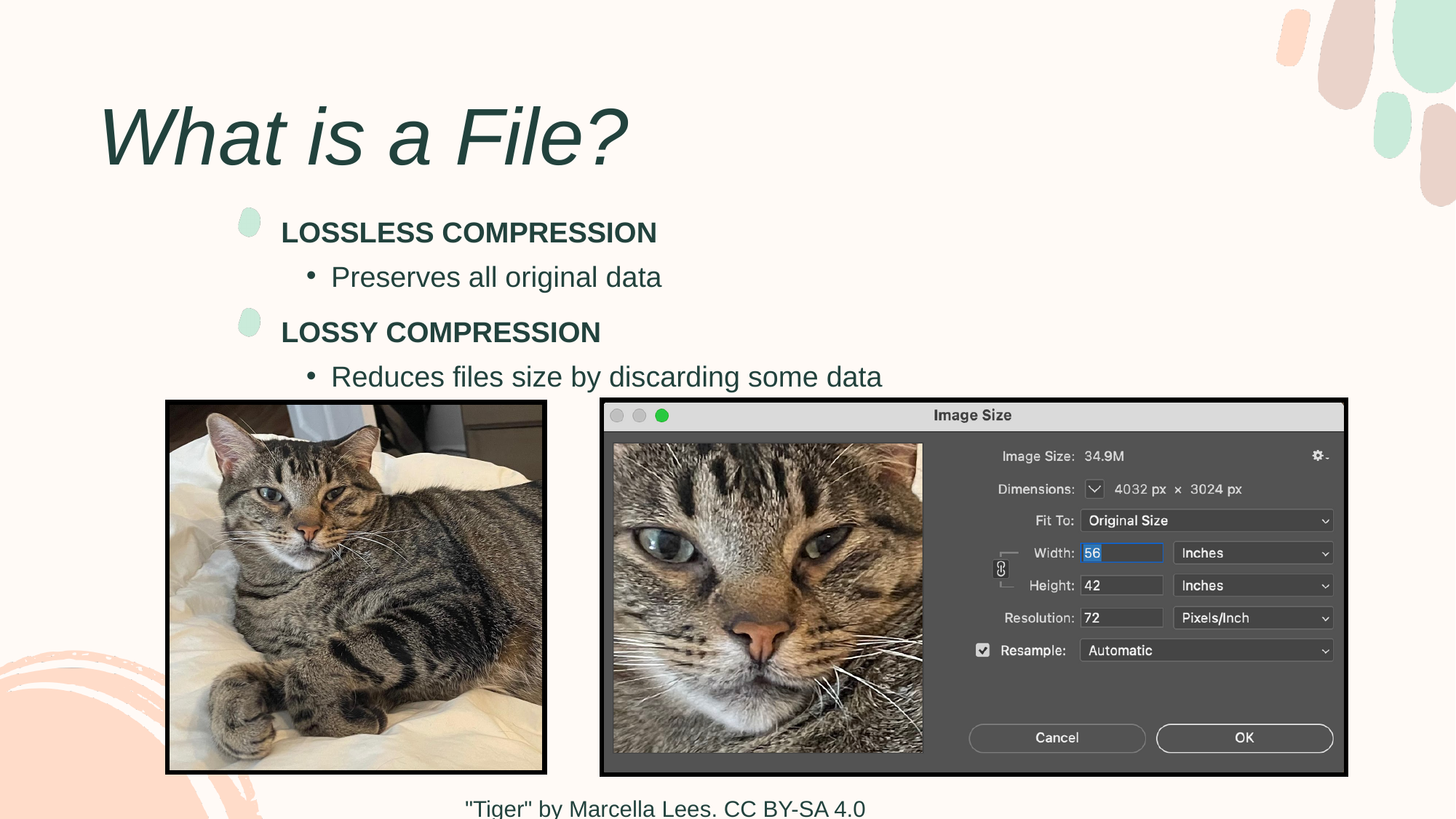

What is a File?
LOSSLESS COMPRESSION

Preserves all original data
LOSSY COMPRESSION

Reduces files size by discarding some data

"Tiger" by Marcella Lees. CC BY-SA 4.0